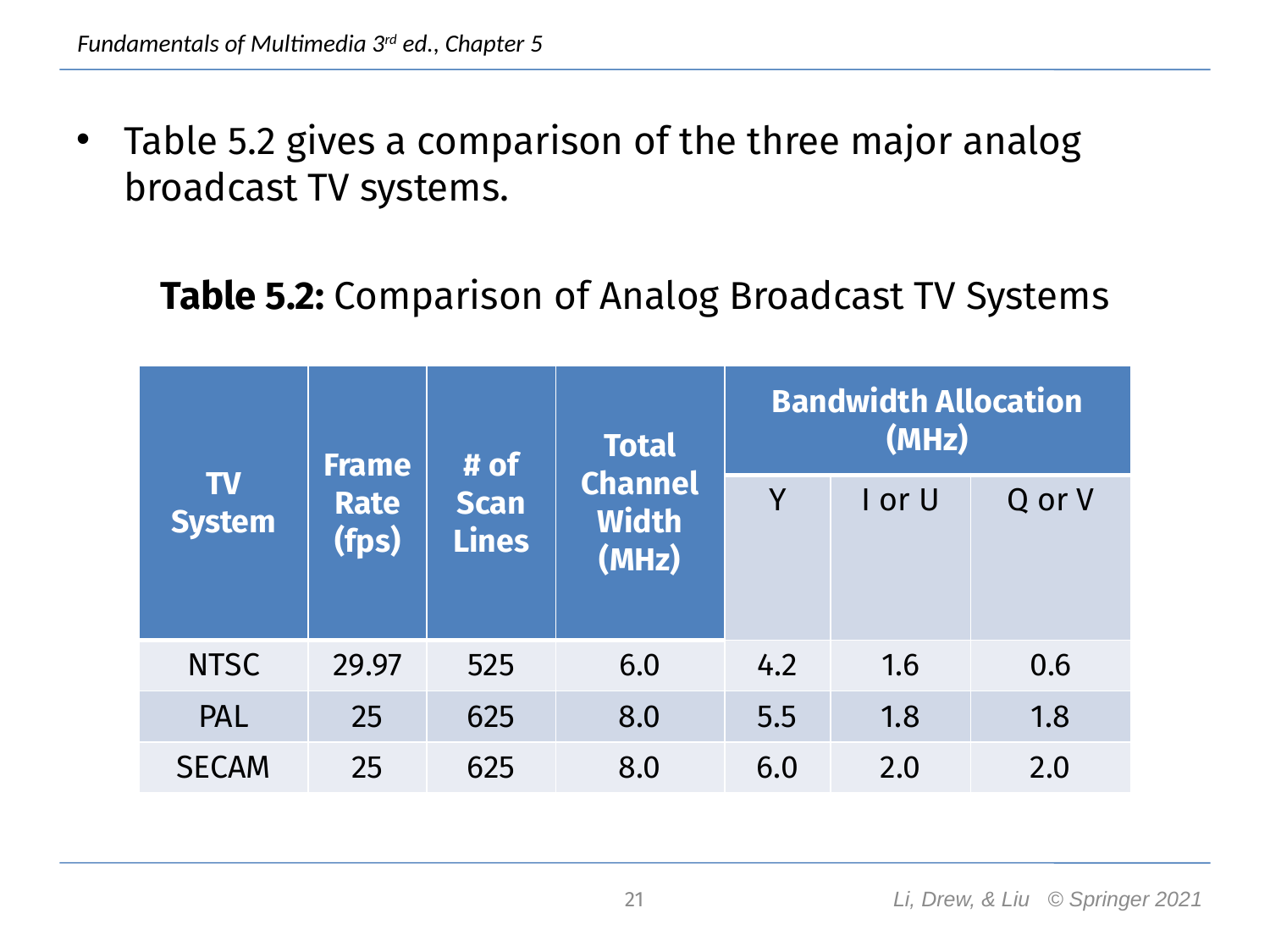

Table 5.2 gives a comparison of the three major analog broadcast TV systems.

Table 5.2: Comparison of Analog Broadcast TV Systems
| TV System | Frame Rate (fps) | # of Scan Lines | Total Channel Width (MHz) | Bandwidth Allocation (MHz) |  |  |
| --- | --- | --- | --- | --- | --- | --- |
|  |  |  |  | Y | I or U | Q or V |
| NTSC | 29.97 | 525 | 6.0 | 4.2 | 1.6 | 0.6 |
| PAL | 25 | 625 | 8.0 | 5.5 | 1.8 | 1.8 |
| SECAM | 25 | 625 | 8.0 | 6.0 | 2.0 | 2.0 |
21
Li, Drew, & Liu   © Springer 2021